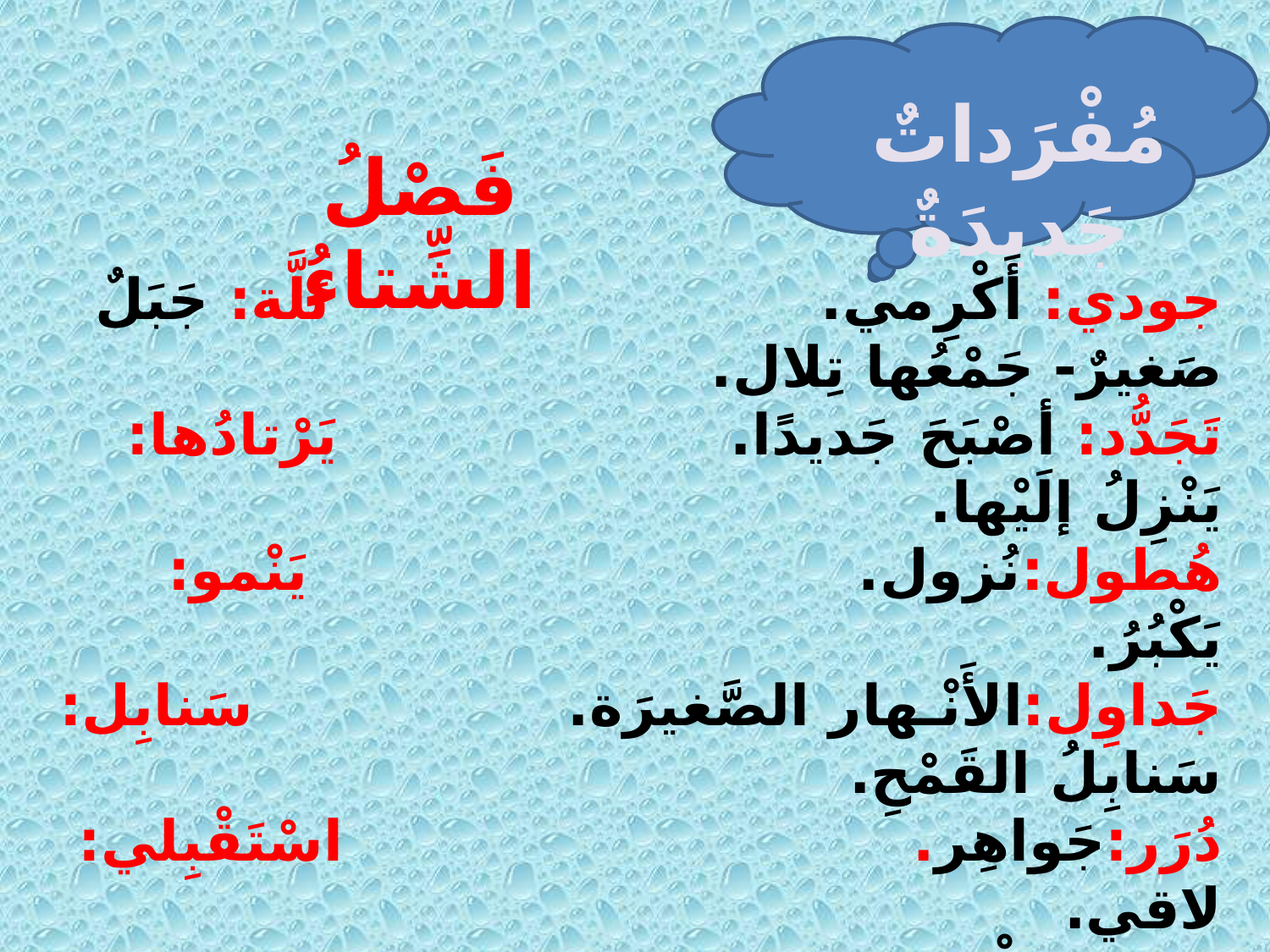

جودي: أَكْرِمي.                         تَلَّة: جَبَلٌ صَغيرٌ- جَمْعُها تِلال.
تَجَدُّد: أصْبَحَ جَديدًا.                    يَرْتادُها: يَنْزِلُ إلَيْها.
هُطول:نُزول.                            يَنْمو: يَكْبُرُ.
جَداوِل:الأَنْـهار الصَّغيرَة.                سَنابِل: سَنابِلُ القَمْحِ.
دُرَر:جَواهِر.                             اسْتَقْبِلي: لاقي.
تَرْتَدي:تَلْبِسي.                          اسْتَعِدّي: اجْهَزي.
تُهدي:تُقَدِّمُ هَدِيَّةً.

مُفْرَداتٌ جَديدَةٌ
فَصْلُ الشِّتاءُ